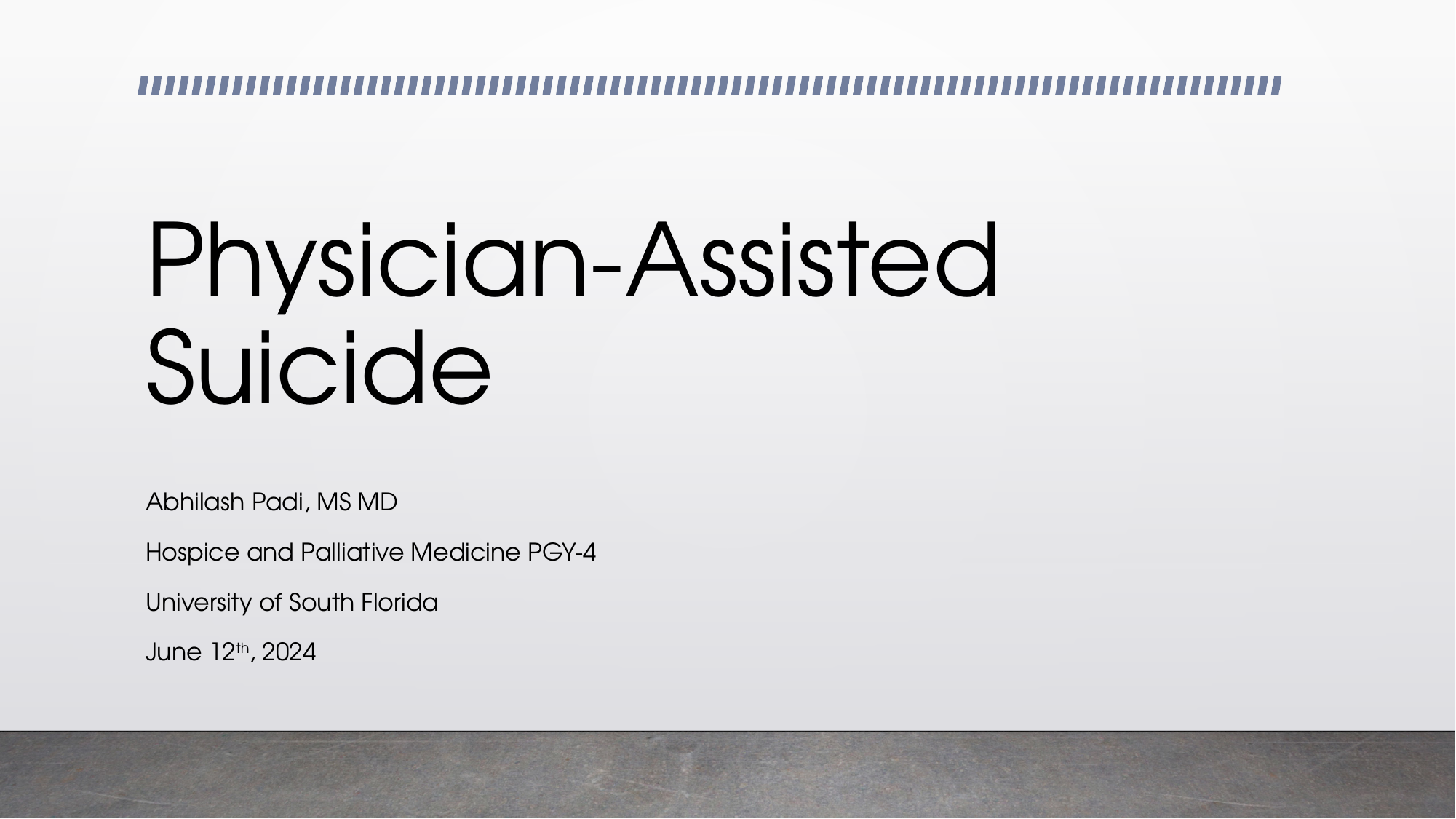

# Physician-Assisted Suicide

Abhilash Padi, MS MD
Hospice and Palliative Medicine PGY-4
University of South Florida
June 12th, 2024